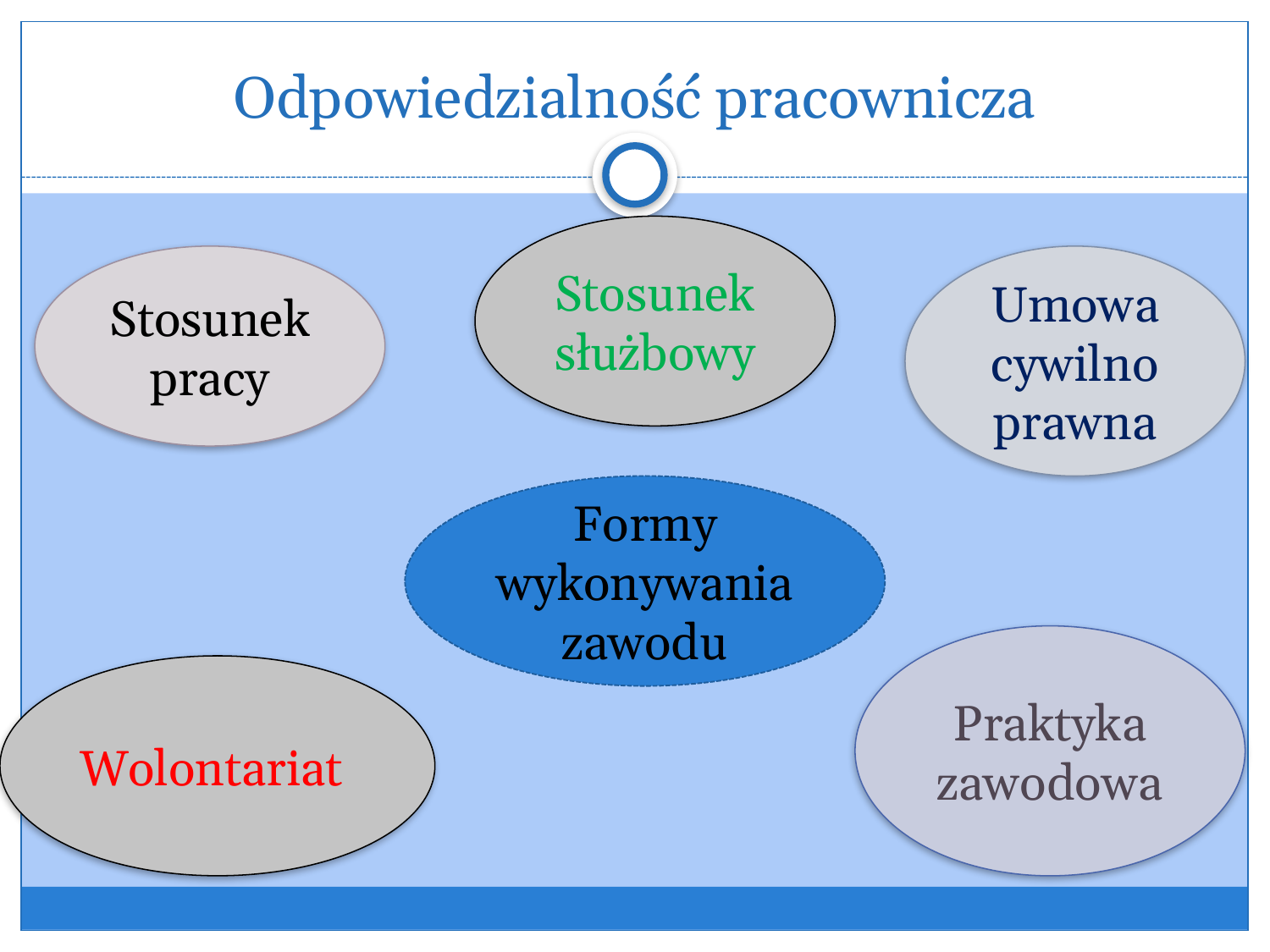

# Odpowiedzialność pracownicza
Stosunek służbowy
Stosunek pracy
Umowa cywilno prawna
Formy wykonywania zawodu
Praktyka zawodowa
Wolontariat